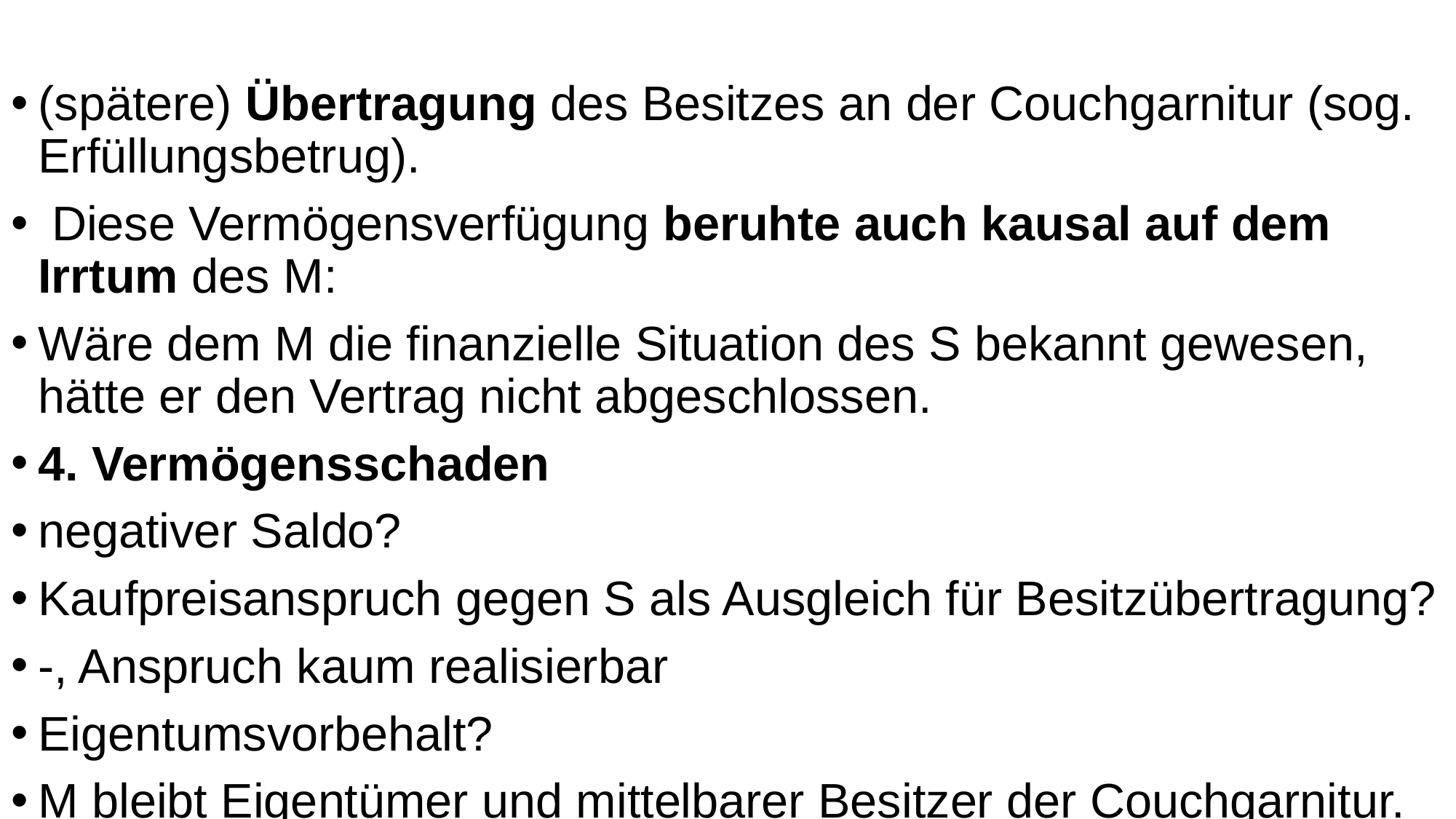

(spätere) Übertragung des Besitzes an der Couchgarnitur (sog. Erfüllungsbetrug).
 Diese Vermögensverfügung beruhte auch kausal auf dem Irrtum des M:
Wäre dem M die finanzielle Situation des S bekannt gewesen, hätte er den Vertrag nicht abgeschlossen.
4. Vermögensschaden
negativer Saldo?
Kaufpreisanspruch gegen S als Ausgleich für Besitzübertragung?
-, Anspruch kaum realisierbar
Eigentumsvorbehalt?
M bleibt Eigentümer und mittelbarer Besitzer der Couchgarnitur.